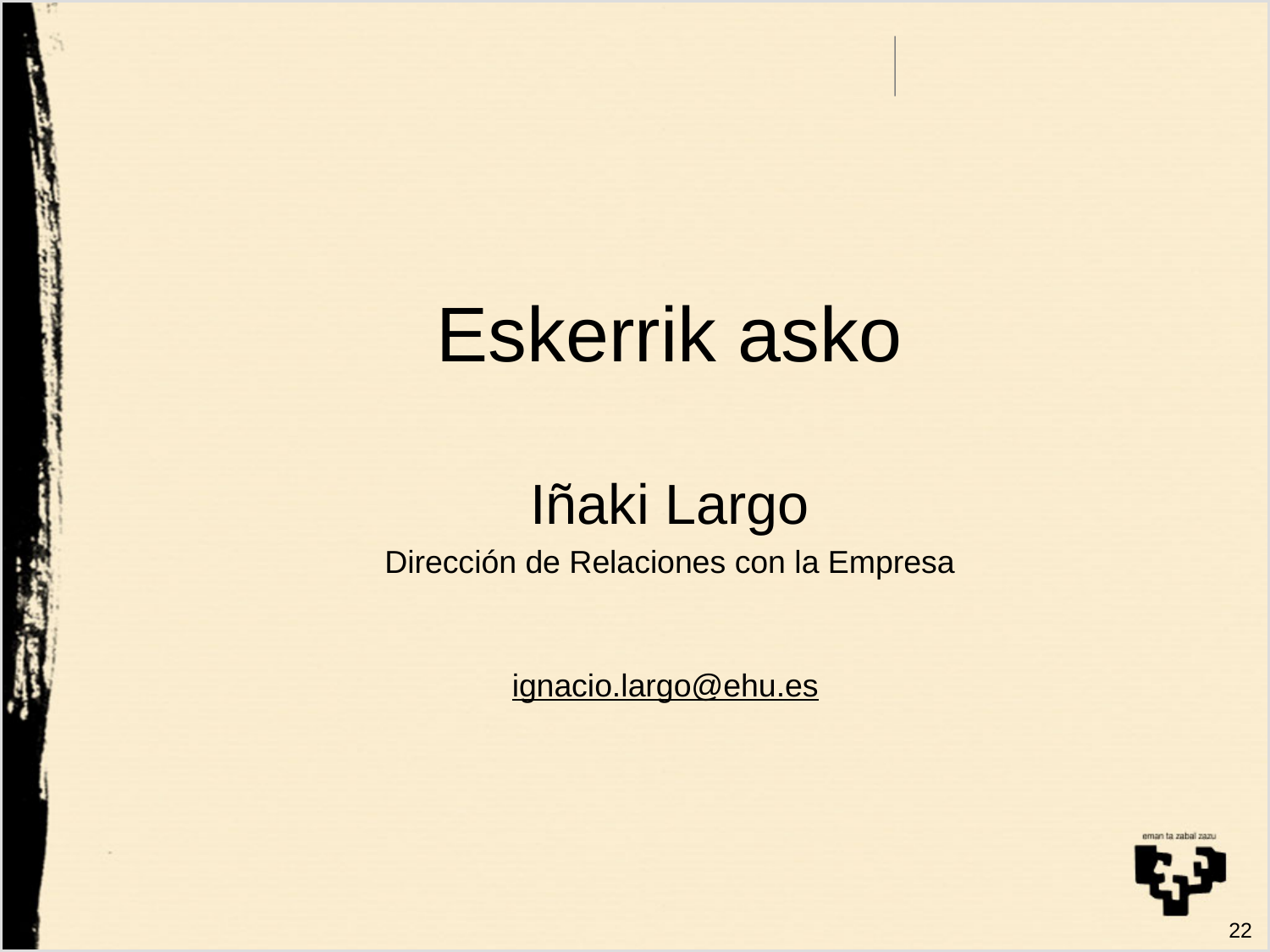

#

Eskerrik asko

Iñaki Largo
Dirección de Relaciones con la Empresa

ignacio.largo@ehu.es

22